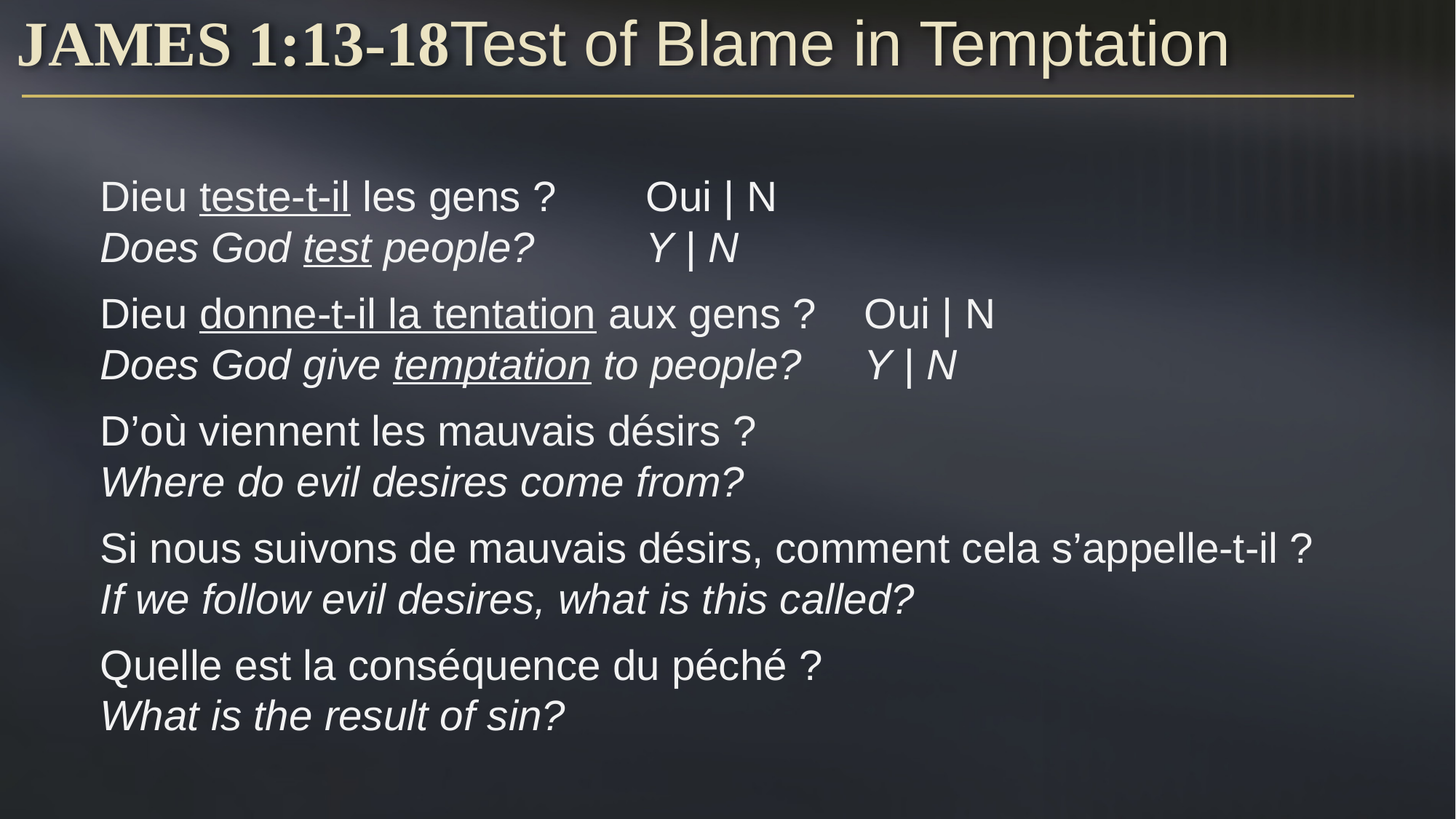

# James 1:13-18	Test of Blame in Temptation
Dieu teste-t-il les gens ? 	Oui | N
Does God test people? 	Y | N
Dieu donne-t-il la tentation aux gens ? 	Oui | N
Does God give temptation to people? 	Y | N
D’où viennent les mauvais désirs ?
Where do evil desires come from?
Si nous suivons de mauvais désirs, comment cela s’appelle-t-il ?
If we follow evil desires, what is this called?
Quelle est la conséquence du péché ?
What is the result of sin?